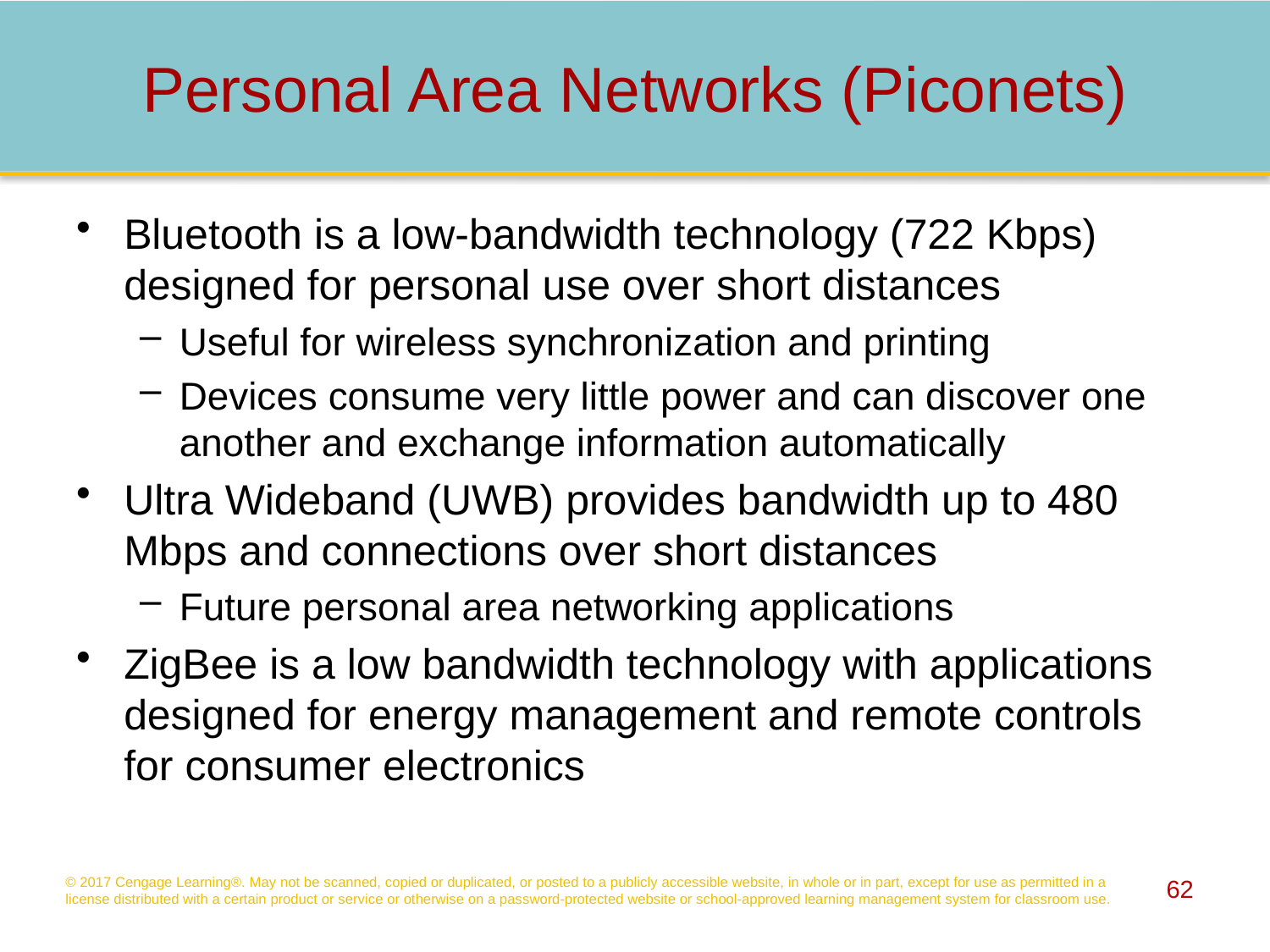

# Personal Area Networks (Piconets)
Bluetooth is a low-bandwidth technology (722 Kbps) designed for personal use over short distances
Useful for wireless synchronization and printing
Devices consume very little power and can discover one another and exchange information automatically
Ultra Wideband (UWB) provides bandwidth up to 480 Mbps and connections over short distances
Future personal area networking applications
ZigBee is a low bandwidth technology with applications designed for energy management and remote controls for consumer electronics

© 2017 Cengage Learning®. May not be scanned, copied or duplicated, or posted to a publicly accessible website, in whole or in part, except for use as permitted in a license distributed with a certain product or service or otherwise on a password-protected website or school-approved learning management system for classroom use.
62